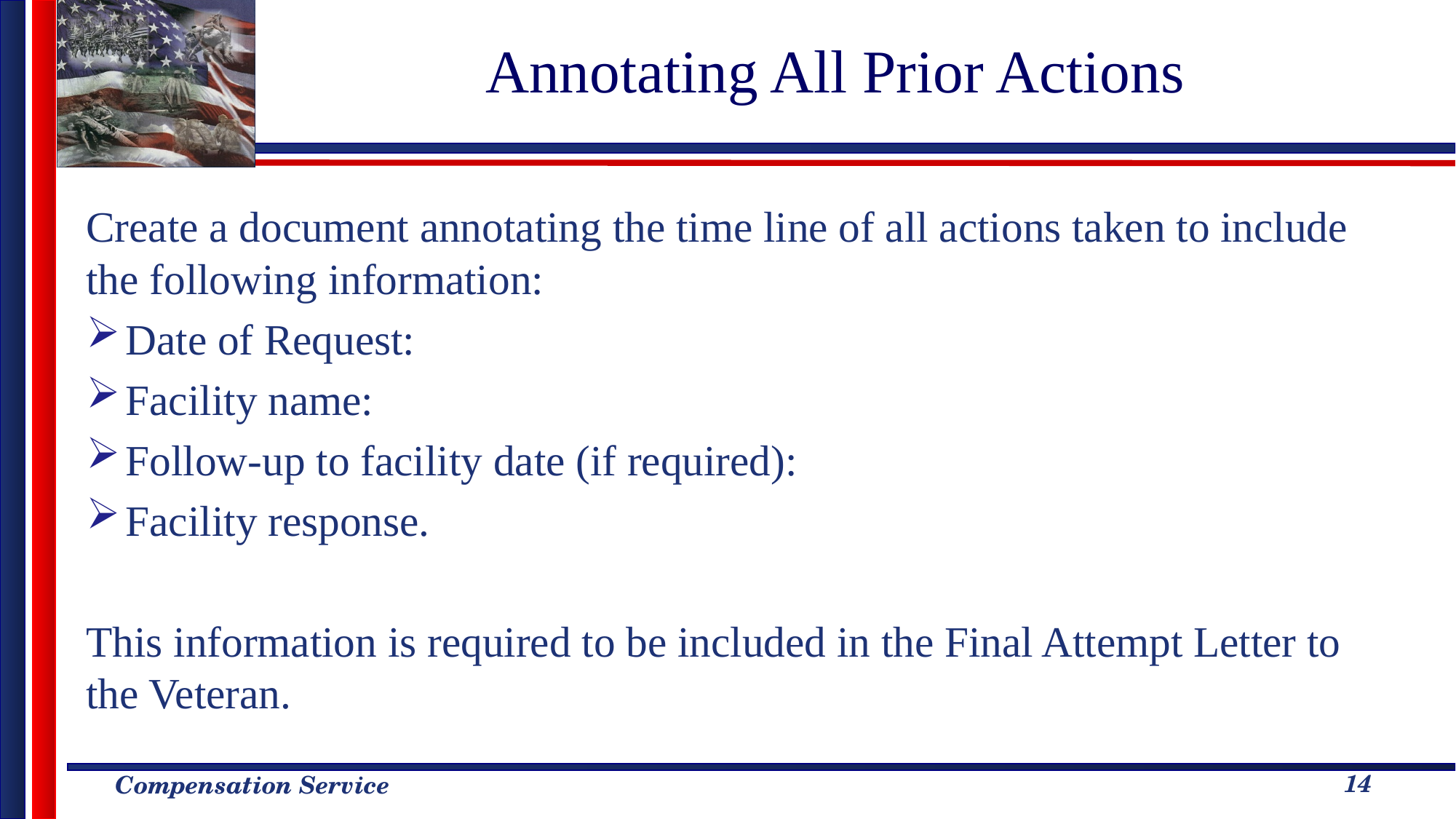

# Annotating All Prior Actions
Create a document annotating the time line of all actions taken to include the following information:
Date of Request:
Facility name:
Follow-up to facility date (if required):
Facility response.

This information is required to be included in the Final Attempt Letter to the Veteran.
14